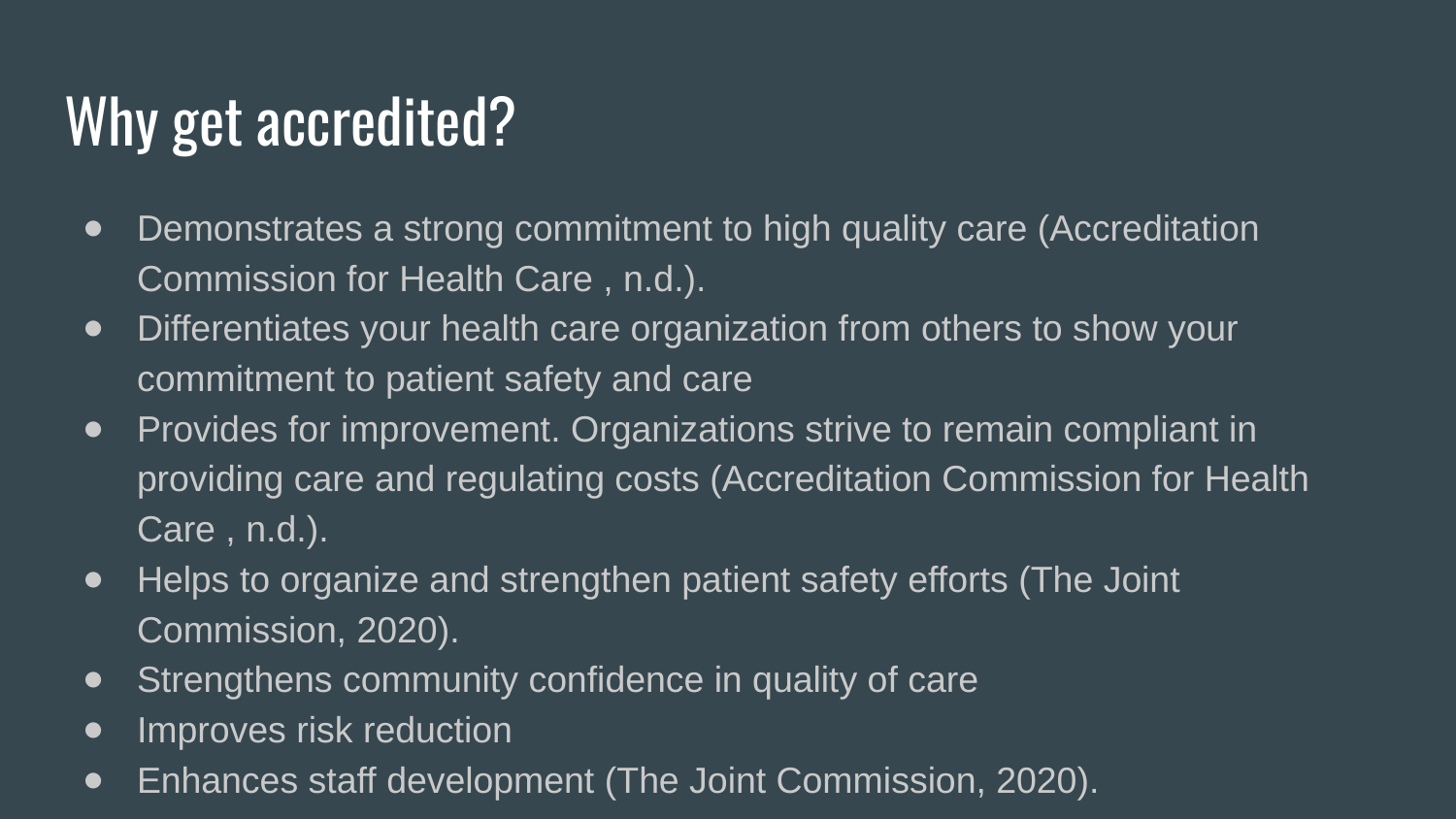

# Why get accredited?

Demonstrates a strong commitment to high quality care (Accreditation Commission for Health Care , n.d.).
Differentiates your health care organization from others to show your commitment to patient safety and care
Provides for improvement. Organizations strive to remain compliant in providing care and regulating costs (Accreditation Commission for Health Care , n.d.).
Helps to organize and strengthen patient safety efforts (The Joint Commission, 2020).
Strengthens community confidence in quality of care
Improves risk reduction
Enhances staff development (The Joint Commission, 2020).